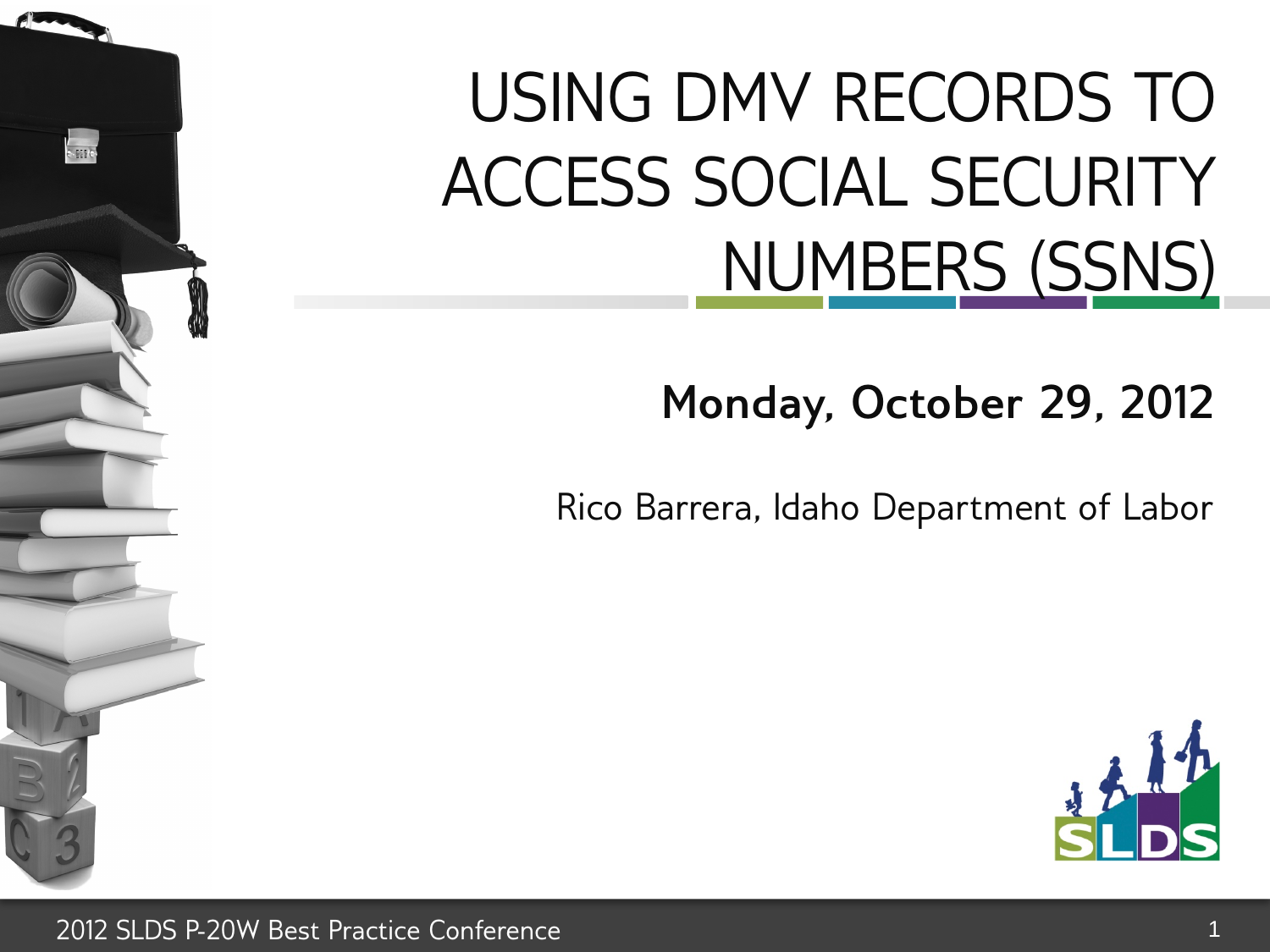

# Using DMV Records to Access Social Security Numbers (SSNs)
Monday, October 29, 2012

Rico Barrera, Idaho Department of Labor
1